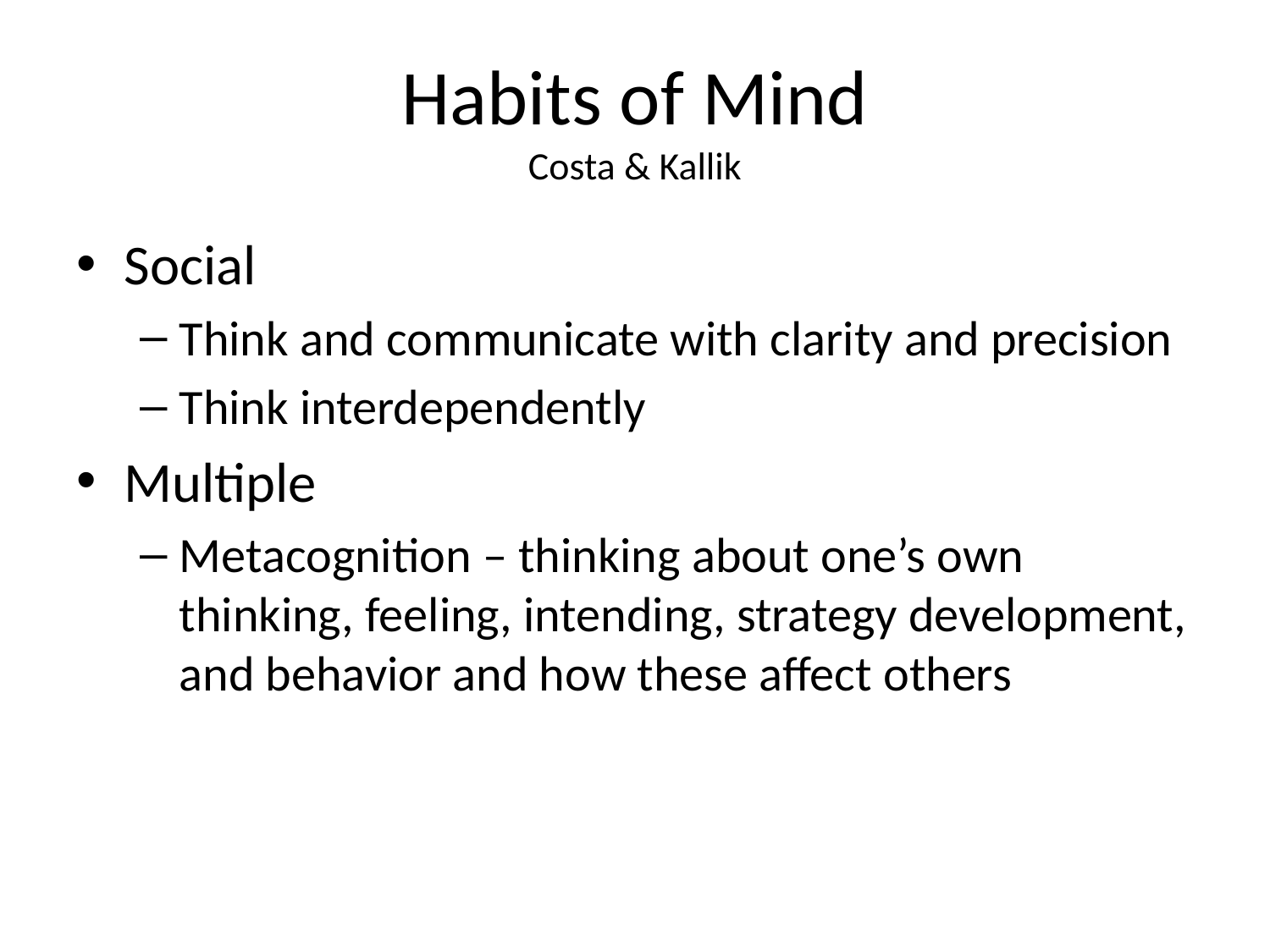

# Habits of Mind Costa & Kallik
Social
Think and communicate with clarity and precision
Think interdependently
Multiple
Metacognition – thinking about one’s own thinking, feeling, intending, strategy development, and behavior and how these affect others